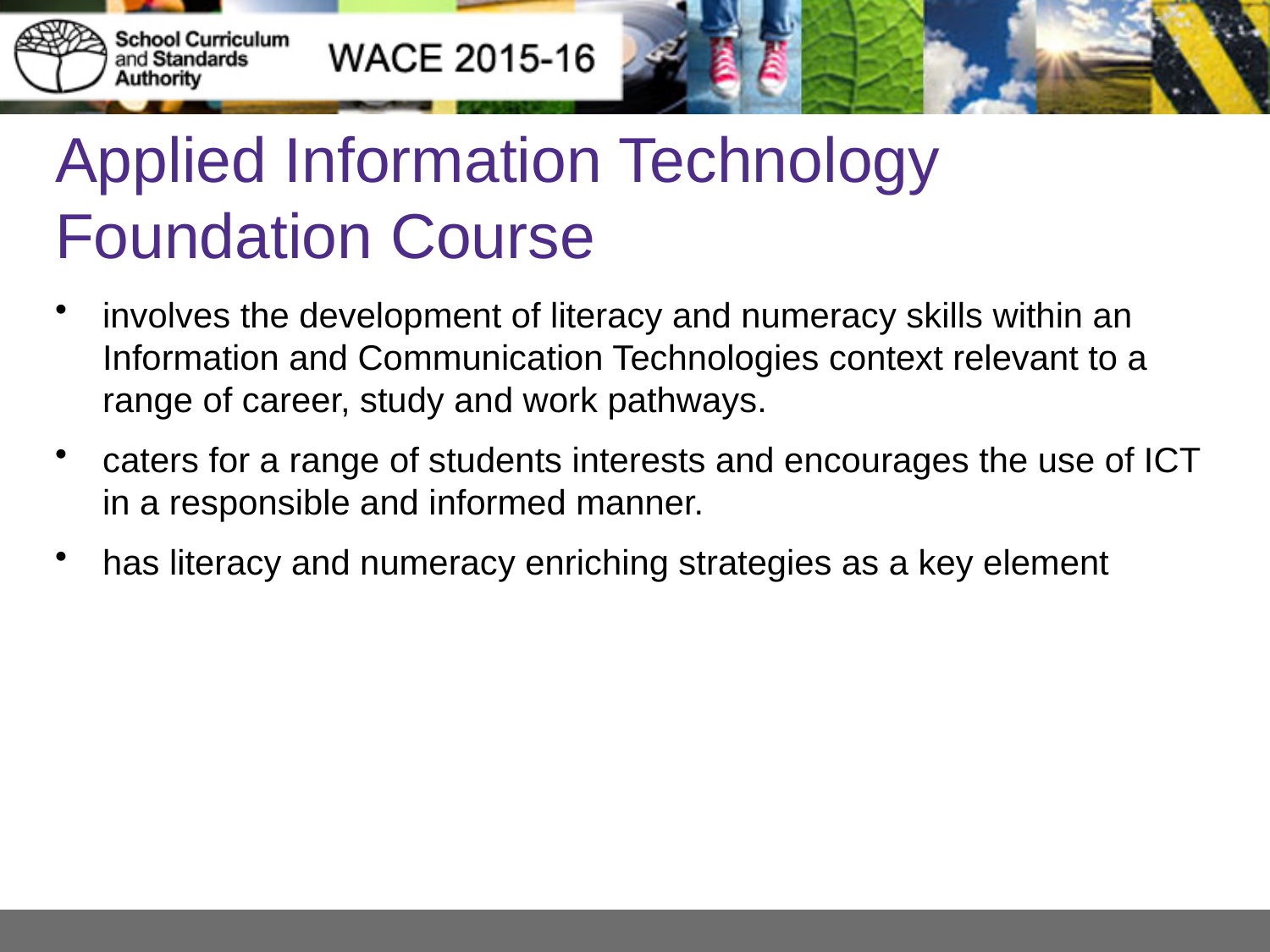

# Applied Information Technology Foundation Course

involves the development of literacy and numeracy skills within an Information and Communication Technologies context relevant to a range of career, study and work pathways.
caters for a range of students interests and encourages the use of ICT in a responsible and informed manner.
has literacy and numeracy enriching strategies as a key element